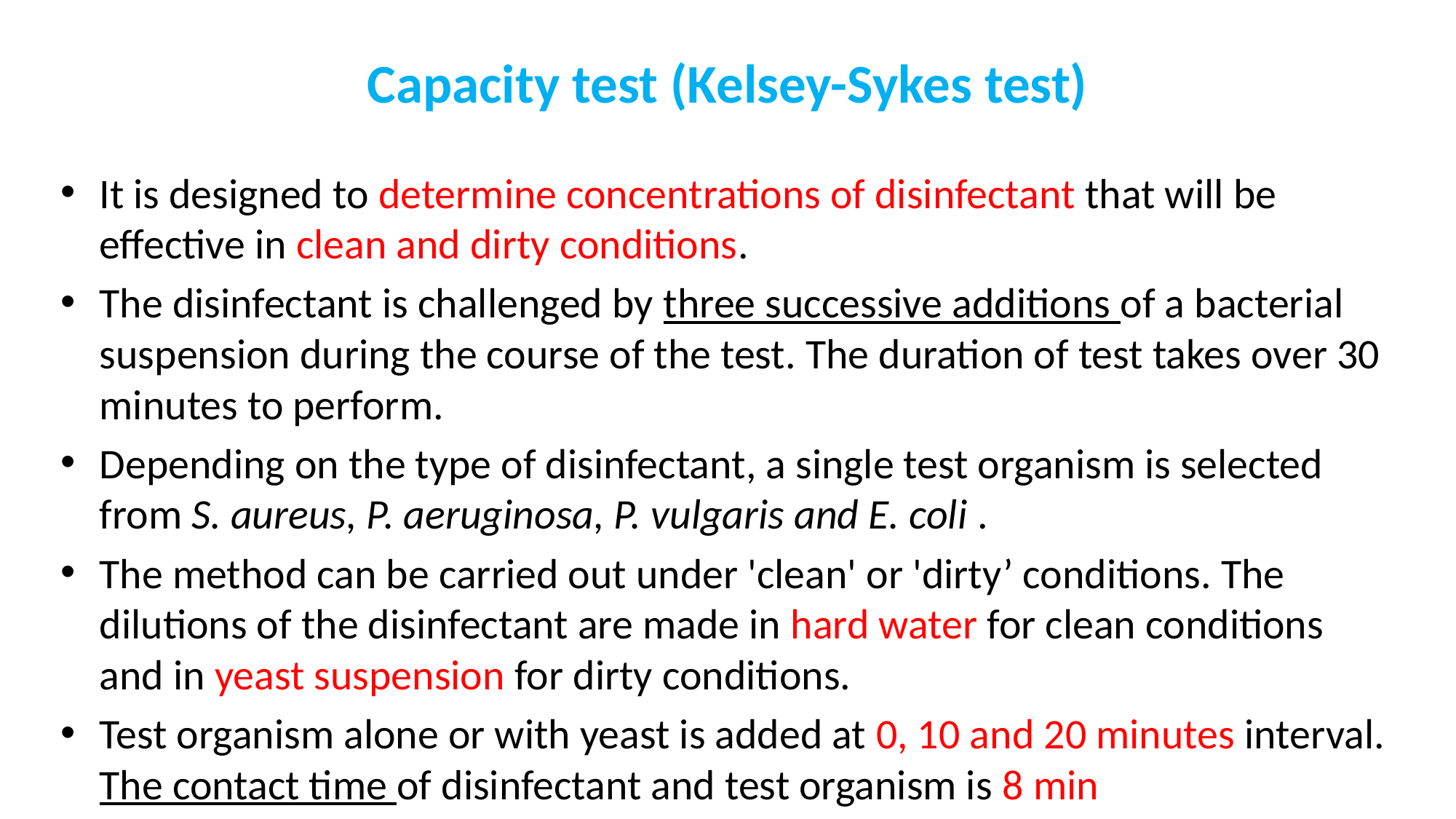

# Capacity test (Kelsey-Sykes test)
It is designed to determine concentrations of disinfectant that will be effective in clean and dirty conditions.
The disinfectant is challenged by three successive additions of a bacterial suspension during the course of the test. The duration of test takes over 30 minutes to perform.
Depending on the type of disinfectant, a single test organism is selected from S. aureus, P. aeruginosa, P. vulgaris and E. coli .
The method can be carried out under 'clean' or 'dirty’ conditions. The dilutions of the disinfectant are made in hard water for clean conditions and in yeast suspension for dirty conditions.
Test organism alone or with yeast is added at 0, 10 and 20 minutes interval. The contact time of disinfectant and test organism is 8 min